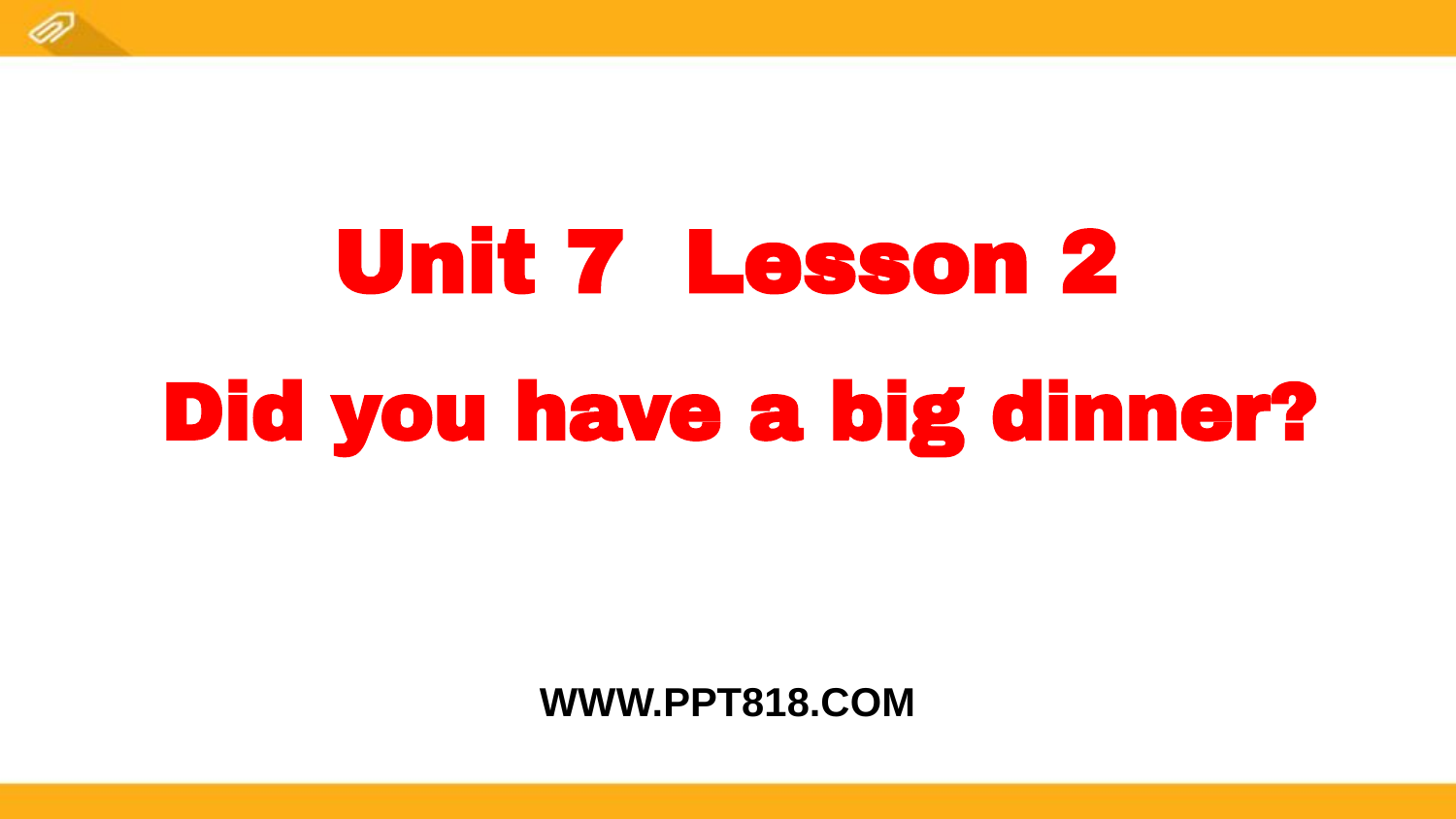

Unit 7  Lesson 2
 Did you have a big dinner?
WWW.PPT818.COM